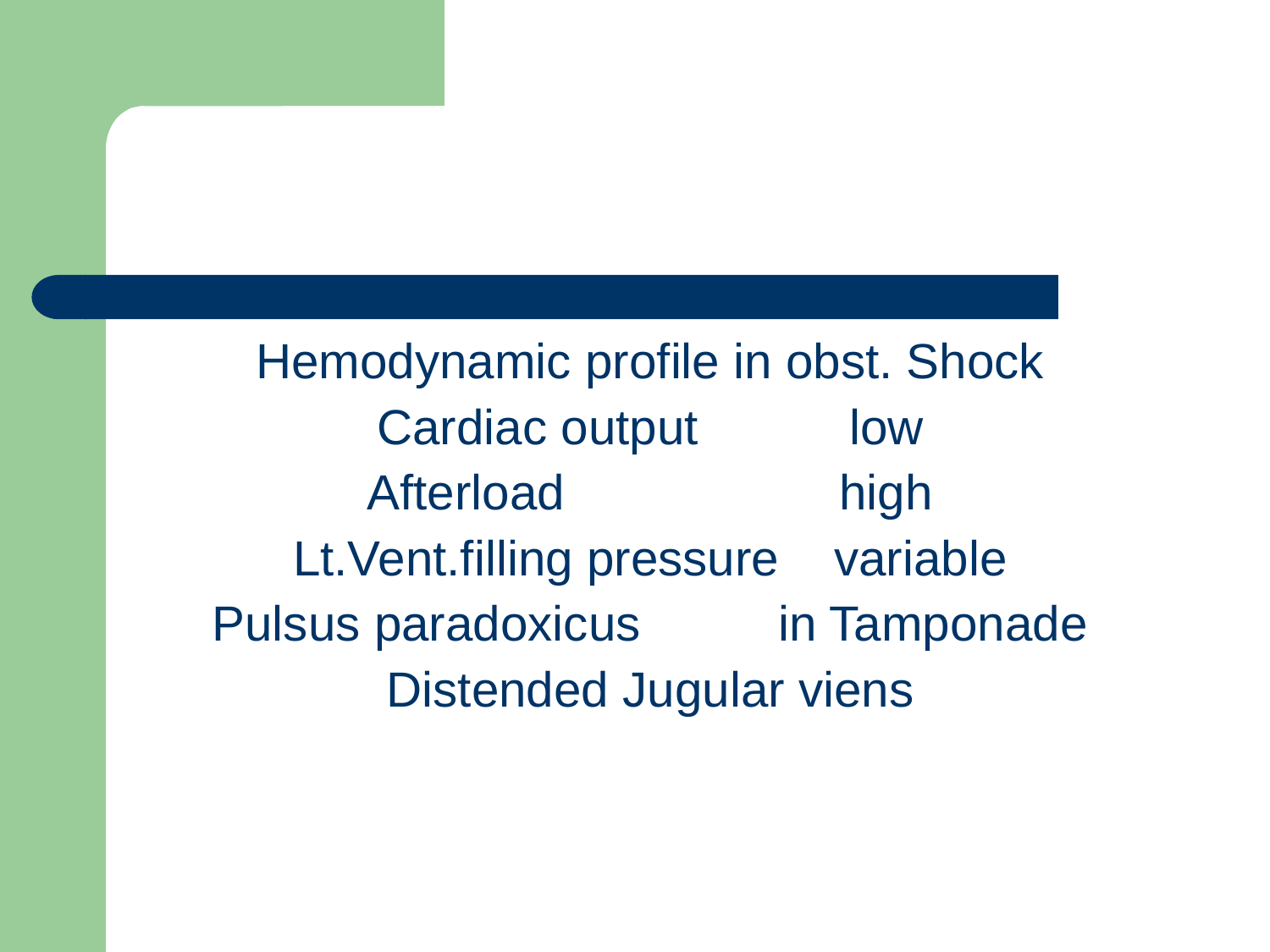

Hemodynamic profile in obst. Shock
Cardiac output           low
Afterload                    high
Lt.Vent.filling pressure    variable
Pulsus paradoxicus          in Tamponade
Distended Jugular viens